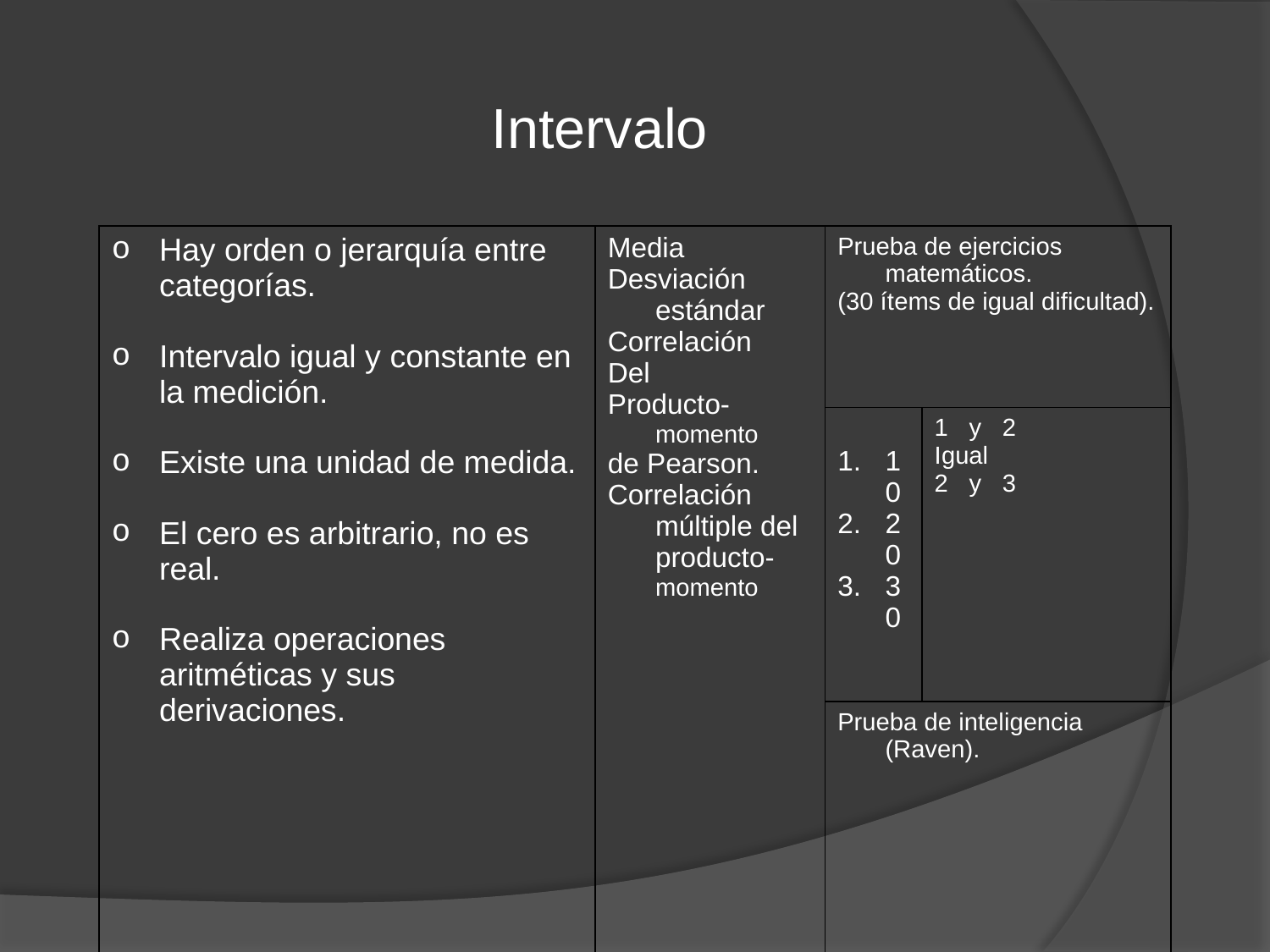

Intervalo
| Hay orden o jerarquía entre categorías. Intervalo igual y constante en la medición. Existe una unidad de medida. El cero es arbitrario, no es real. Realiza operaciones aritméticas y sus derivaciones. | Media Desviación estándar Correlación Del Producto-momento de Pearson. Correlación múltiple del producto-momento | Prueba de ejercicios matemáticos. (30 ítems de igual dificultad). |  |
| --- | --- | --- | --- |
|  |  | 10 20 30 | 1 y 2 Igual 2 y 3 |
|  |  | Prueba de inteligencia (Raven). |  |